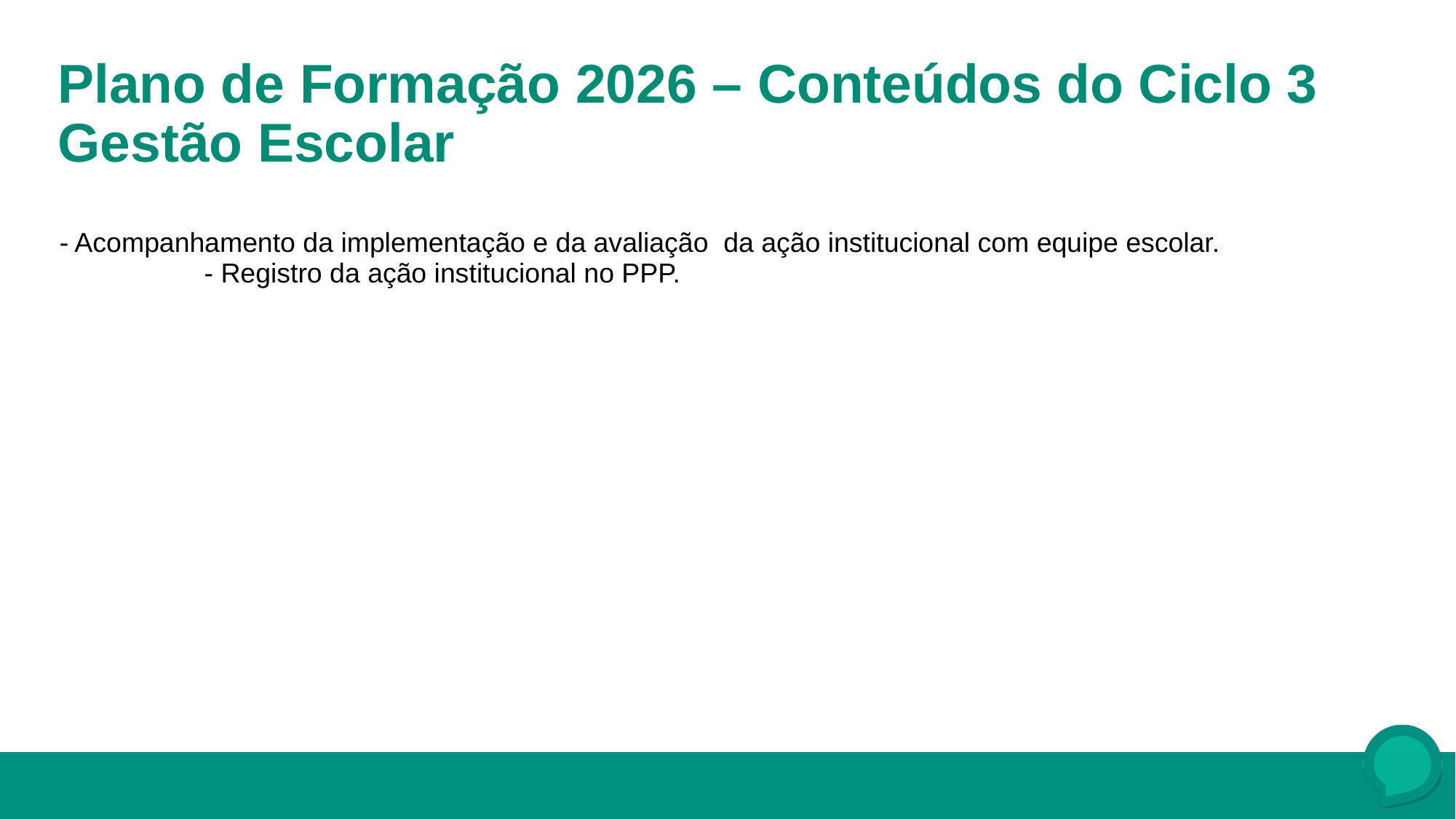

Plano de Formação 2026 – Conteúdos do Ciclo 3
Gestão Escolar
| - Acompanhamento da implementação e da avaliação da ação institucional com equipe escolar. - Registro da ação institucional no PPP. |
| --- |